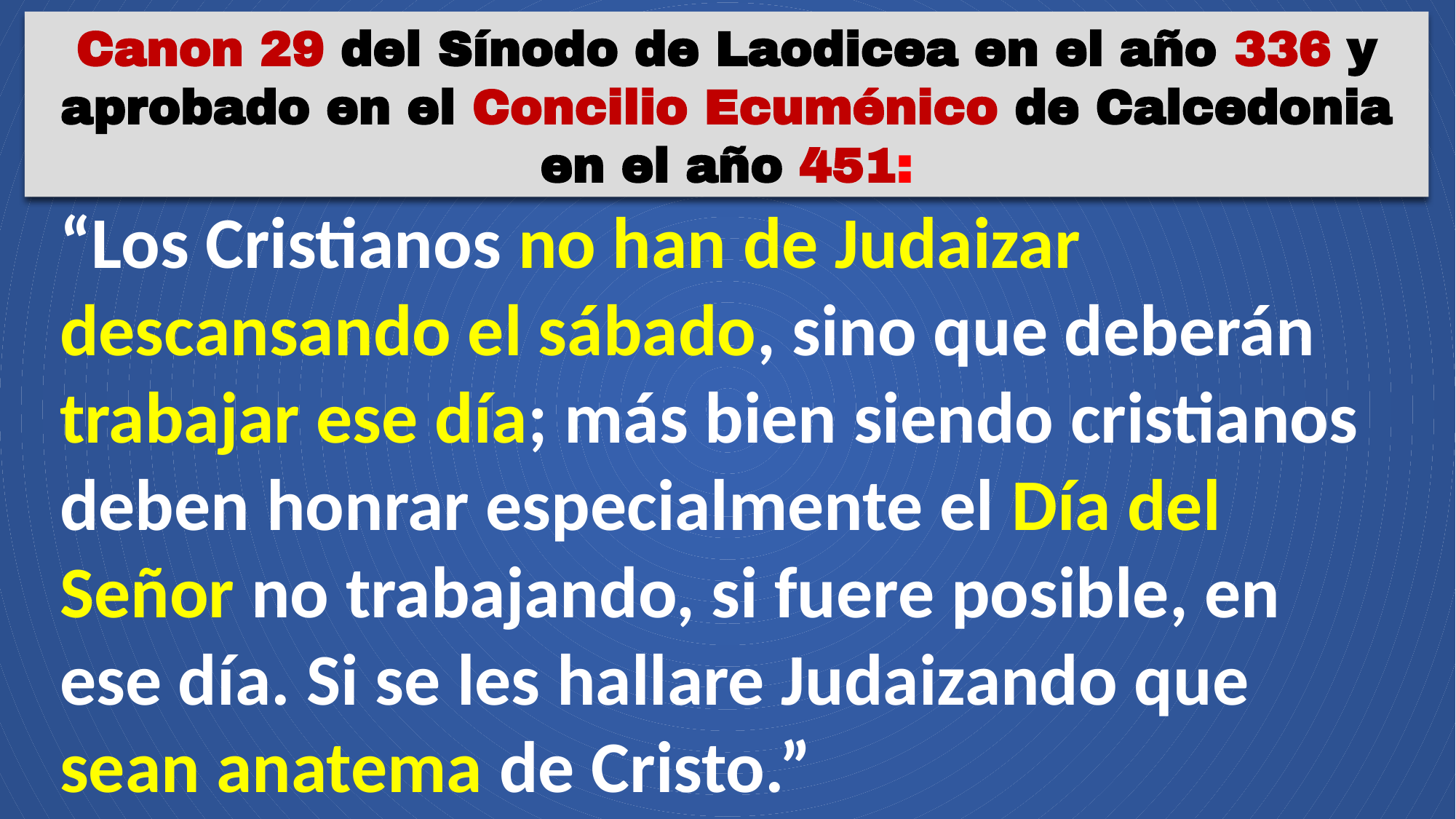

Canon 29 del Sínodo de Laodicea en el año 336 y aprobado en el Concilio Ecuménico de Calcedonia en el año 451:
“Los Cristianos no han de Judaizar descansando el sábado, sino que deberán trabajar ese día; más bien siendo cristianos deben honrar especialmente el Día del Señor no trabajando, si fuere posible, en ese día. Si se les hallare Judaizando que sean anatema de Cristo.”